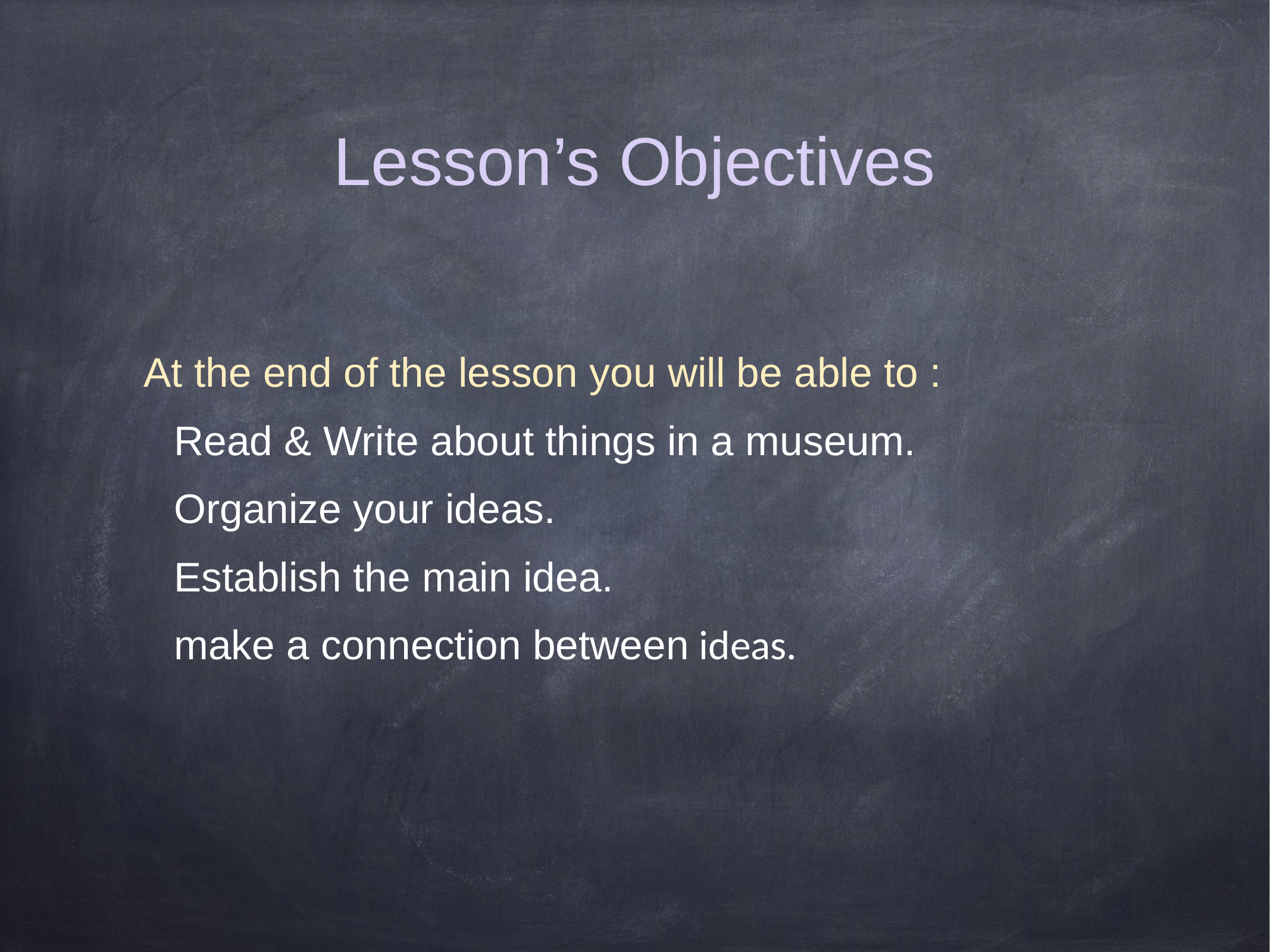

Lesson’s Objectives
# At the end of the lesson you will be able to :
Read & Write about things in a museum.
Organize your ideas.
Establish the main idea.
make a connection between ideas.